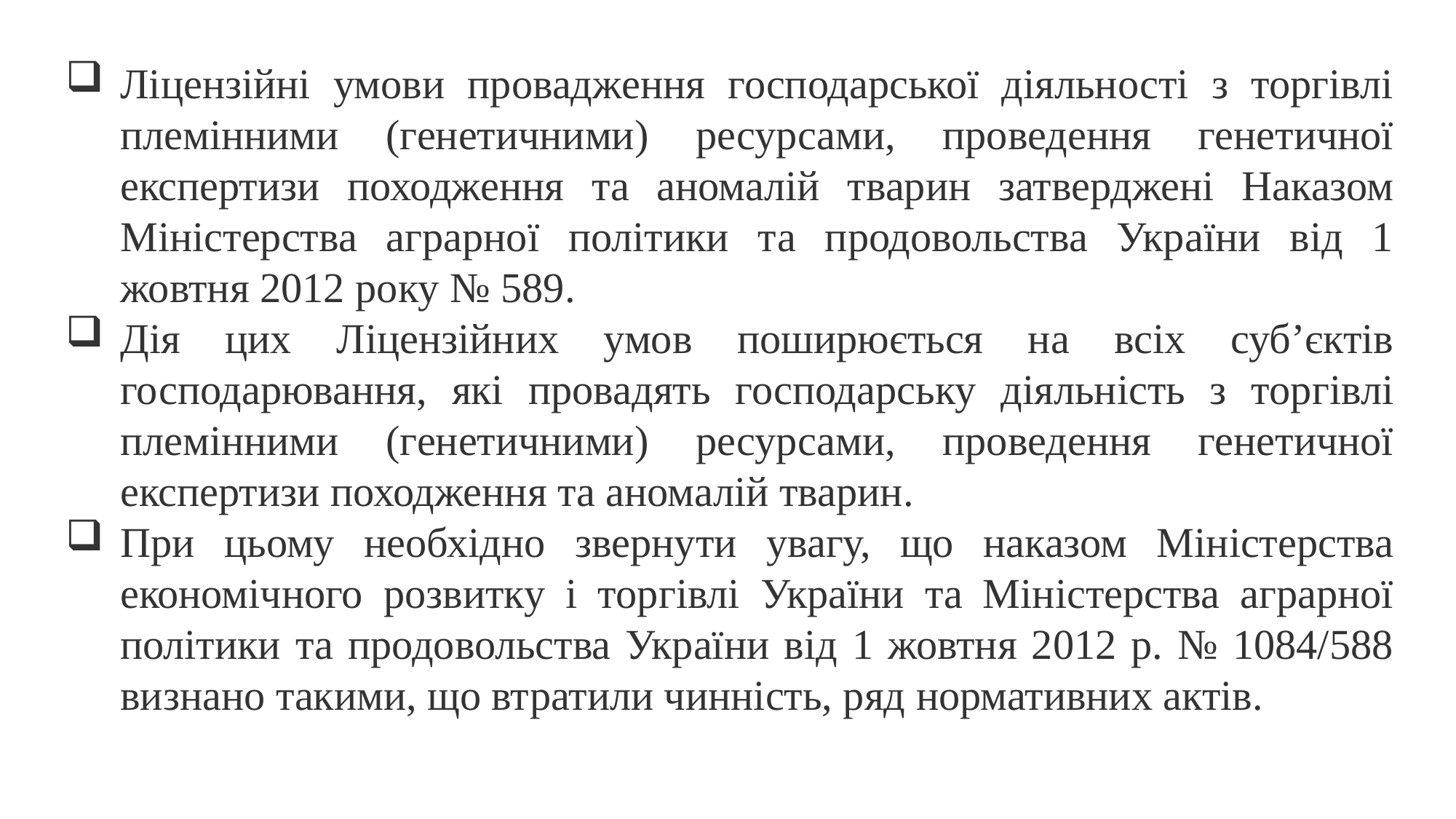

Ліцензійні умови провадження господарської діяльності з торгівлі племінними (генетичними) ресурсами, проведення генетичної експертизи походження та аномалій тварин затверджені Наказом Міністерства аграрної політики та продовольства України від 1 жовтня 2012 року № 589.
Дія цих Ліцензійних умов поширюється на всіх суб’єктів господарювання, які провадять господарську діяльність з торгівлі племінними (генетичними) ресурсами, проведення генетичної експертизи походження та аномалій тварин.
При цьому необхідно звернути увагу, що наказом Міністерства економічного розвитку і торгівлі України та Міністерства аграрної політики та продовольства України від 1 жовтня 2012 р. № 1084/588 визнано такими, що втратили чинність, ряд нормативних актів.